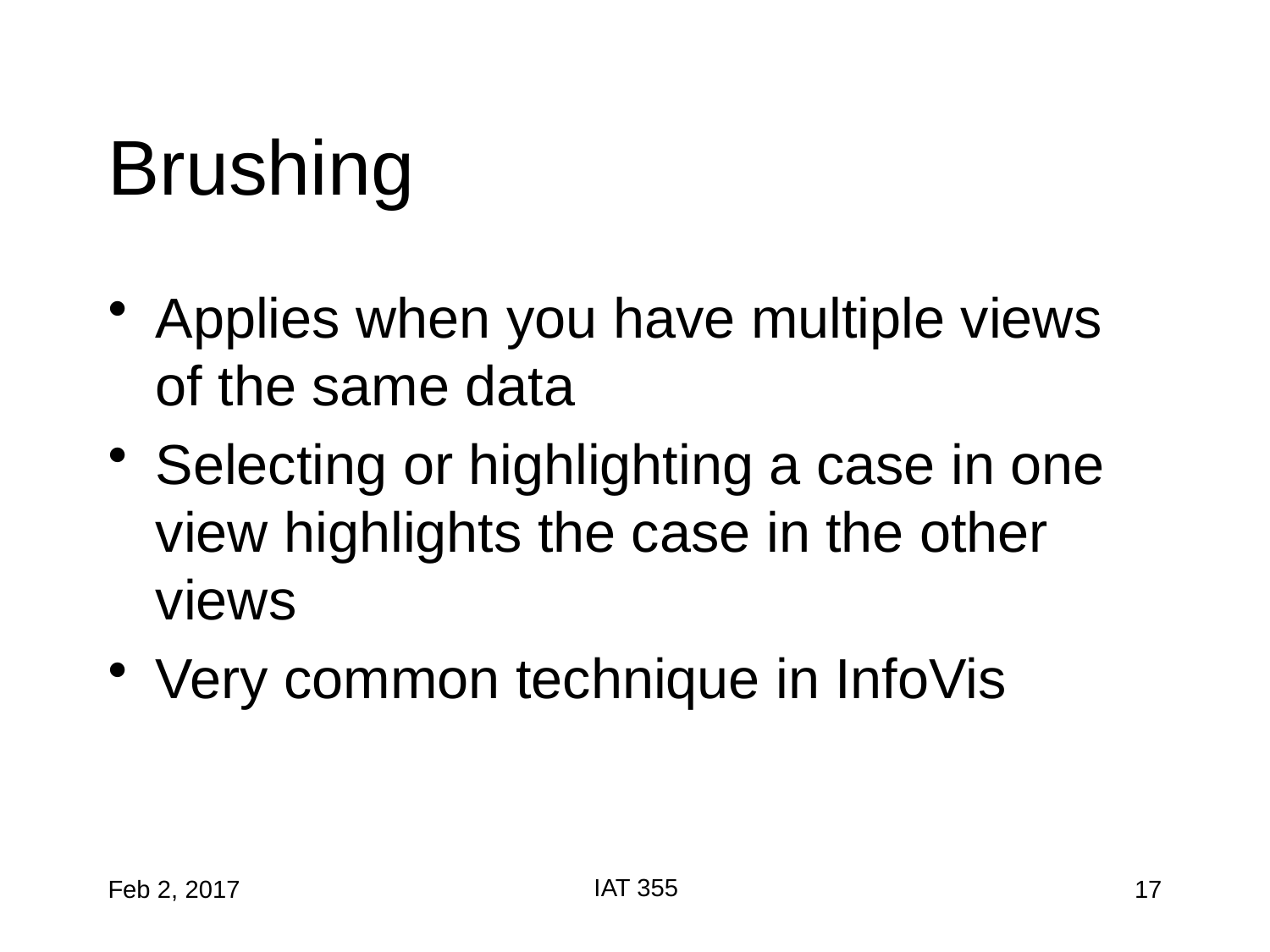

# Brushing
Applies when you have multiple views of the same data
Selecting or highlighting a case in one view highlights the case in the other views
Very common technique in InfoVis
IAT 355
Feb 2, 2017
17